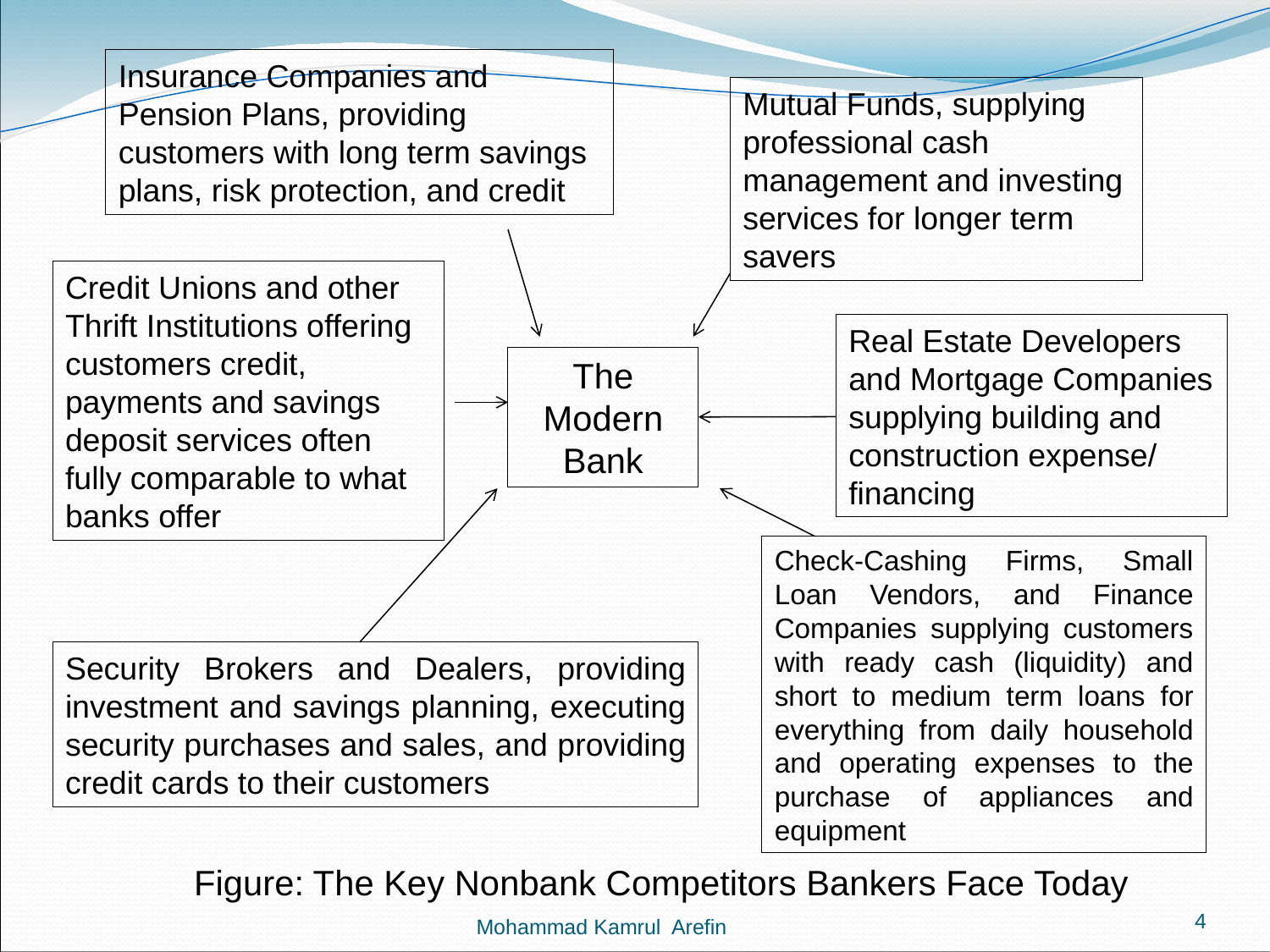

Insurance Companies and Pension Plans, providing customers with long term savings plans, risk protection, and credit
Mutual Funds, supplying professional cash management and investing services for longer term savers
Credit Unions and other Thrift Institutions offering customers credit, payments and savings deposit services often fully comparable to what banks offer
Real Estate Developers and Mortgage Companies supplying building and construction expense/ financing
The Modern Bank
Check-Cashing Firms, Small Loan Vendors, and Finance Companies supplying customers with ready cash (liquidity) and short to medium term loans for everything from daily household and operating expenses to the purchase of appliances and equipment
Security Brokers and Dealers, providing investment and savings planning, executing security purchases and sales, and providing credit cards to their customers
Figure: The Key Nonbank Competitors Bankers Face Today
4
Mohammad Kamrul  Arefin